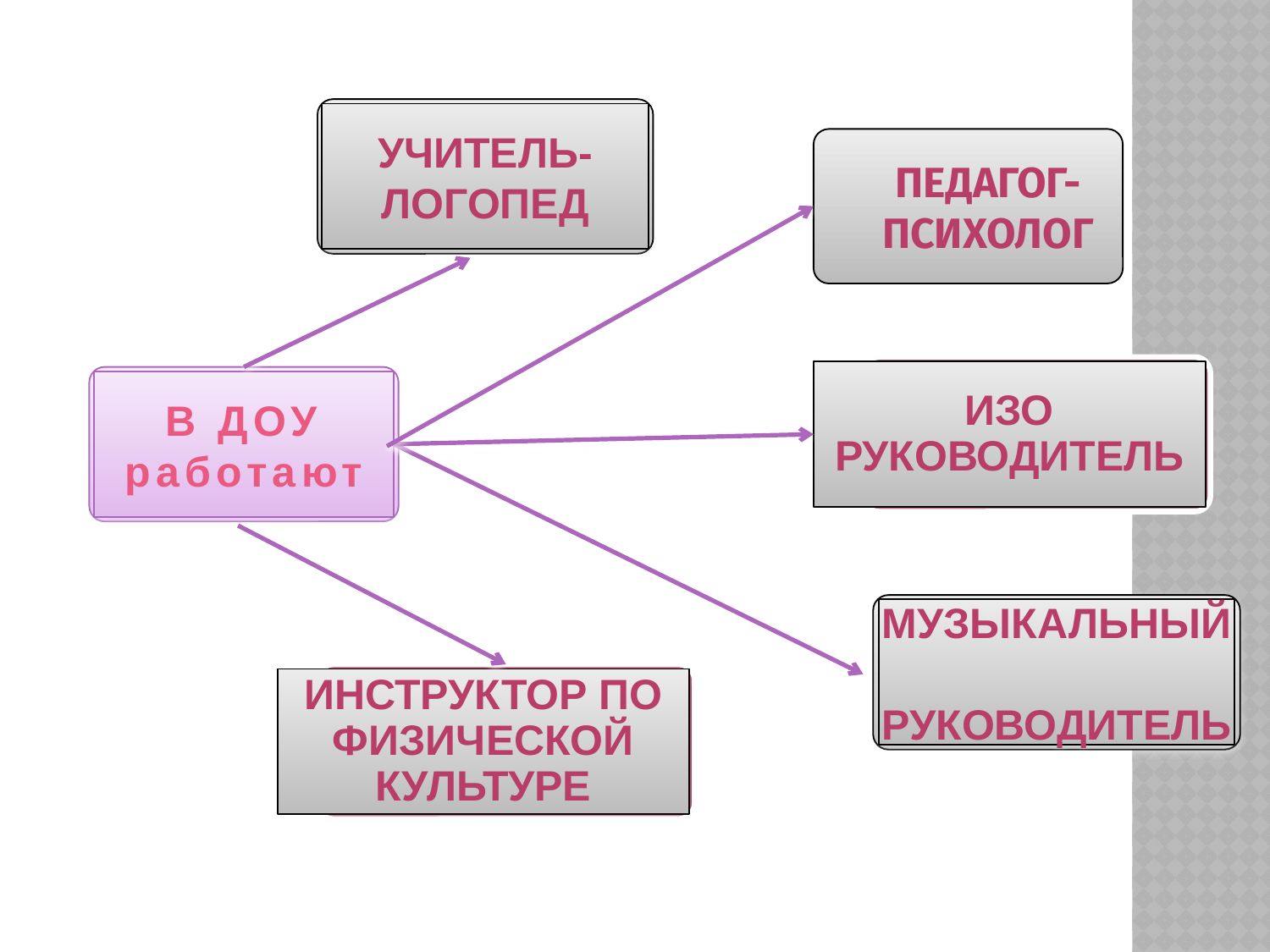

Учитель-логопед

Педагог-психолог

ИЗО руководитель

В ДОУ работают

Музыкальный  руководитель

Инструктор по физической культуре